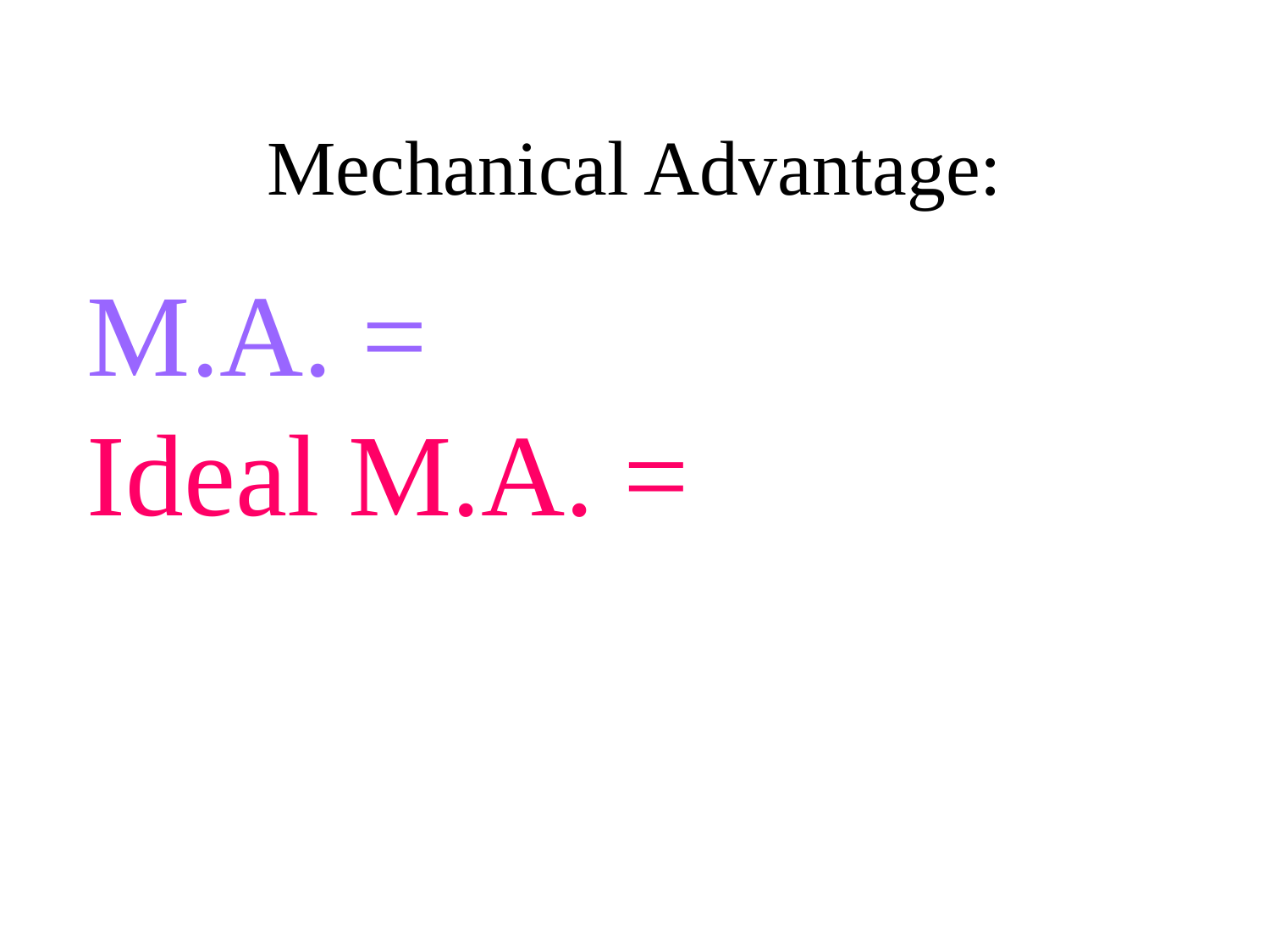

# Mechanical Advantage:
M.A. =
Ideal M.A. =